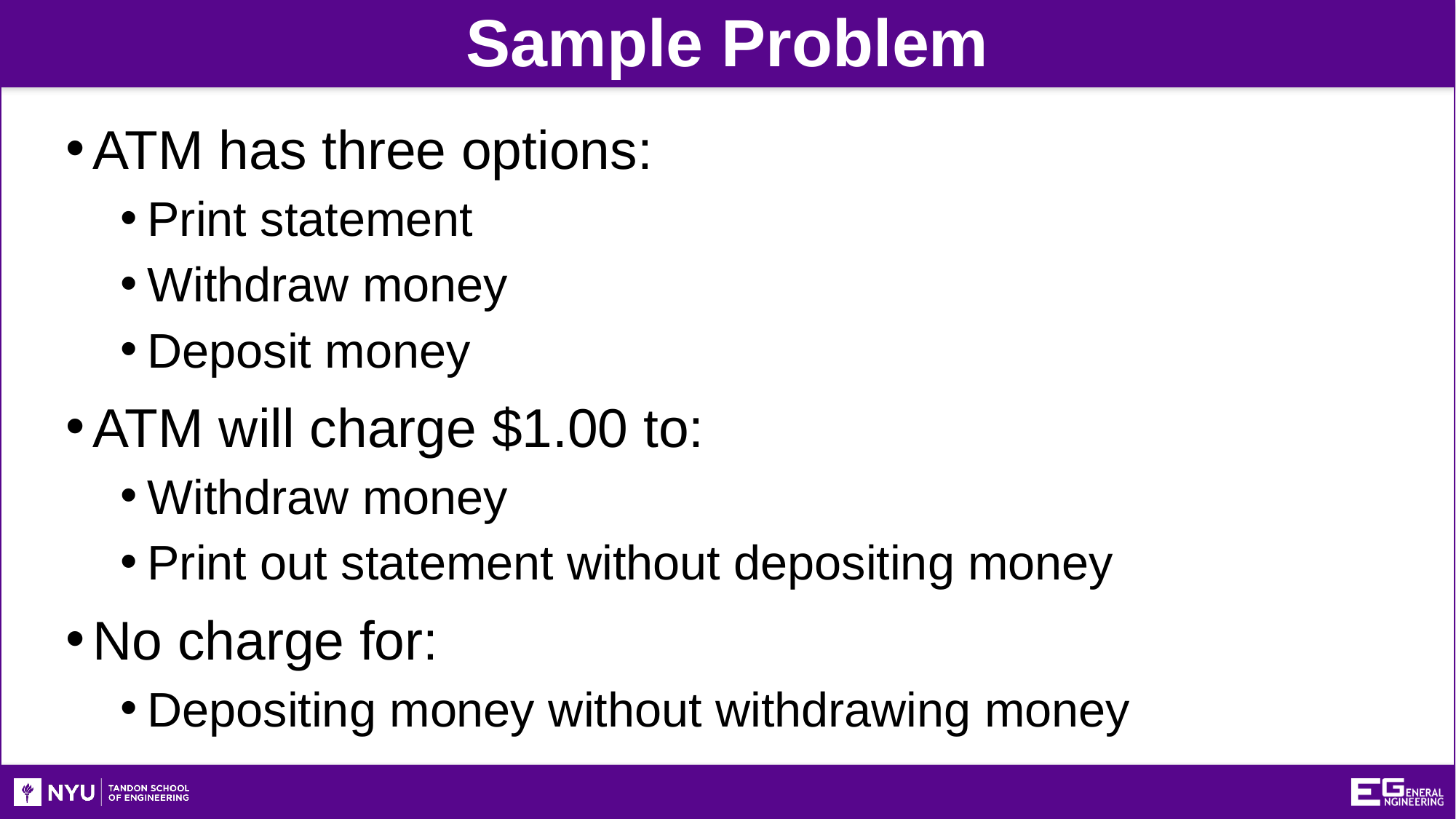

Sample Problem
ATM has three options:
Print statement
Withdraw money
Deposit money
ATM will charge $1.00 to:
Withdraw money
Print out statement without depositing money
No charge for:
Depositing money without withdrawing money